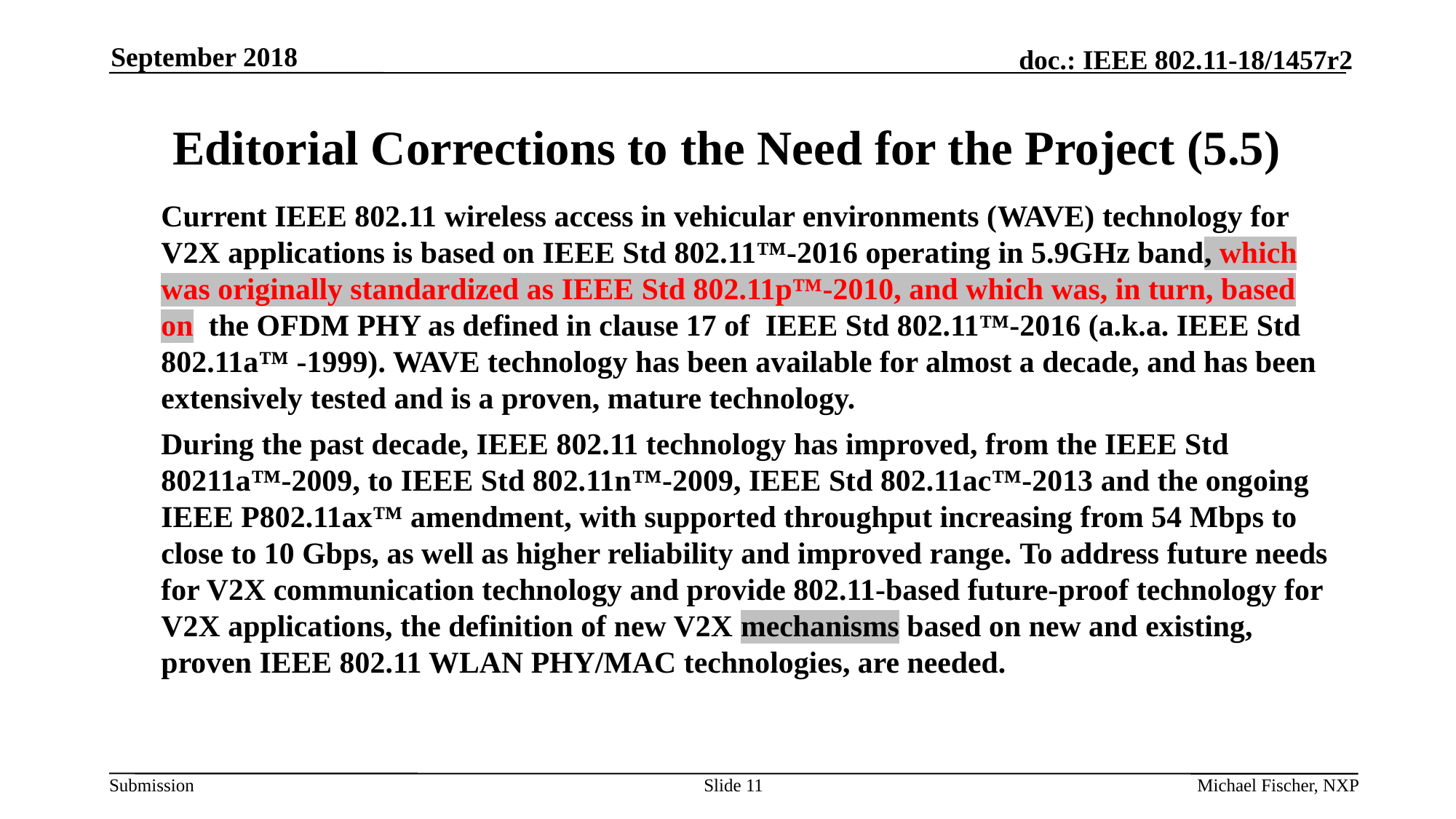

September 2018
# Editorial Corrections to the Need for the Project (5.5)
	Current IEEE 802.11 wireless access in vehicular environments (WAVE) technology for V2X applications is based on IEEE Std 802.11™-2016 operating in 5.9GHz band, which was originally standardized as IEEE Std 802.11p™-2010, and which was, in turn, based on  the OFDM PHY as defined in clause 17 of  IEEE Std 802.11™-2016 (a.k.a. IEEE Std 802.11a™ -1999). WAVE technology has been available for almost a decade, and has been extensively tested and is a proven, mature technology.
	During the past decade, IEEE 802.11 technology has improved, from the IEEE Std 80211a™-2009, to IEEE Std 802.11n™-2009, IEEE Std 802.11ac™-2013 and the ongoing IEEE P802.11ax™ amendment, with supported throughput increasing from 54 Mbps to close to 10 Gbps, as well as higher reliability and improved range. To address future needs for V2X communication technology and provide 802.11-based future-proof technology for V2X applications, the definition of new V2X mechanisms based on new and existing, proven IEEE 802.11 WLAN PHY/MAC technologies, are needed.

Slide 11
Michael Fischer, NXP